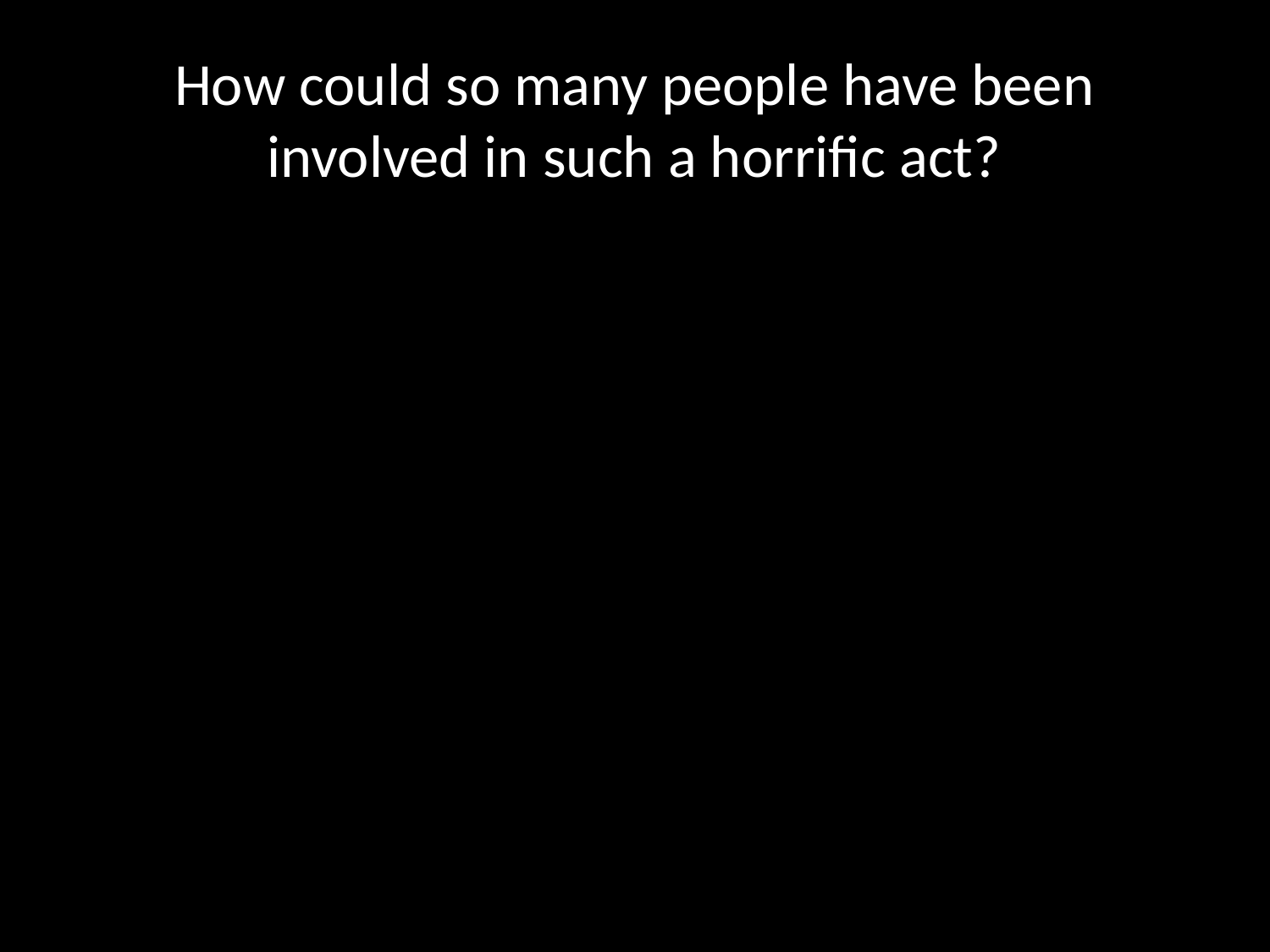

# How could so many people have been involved in such a horrific act?